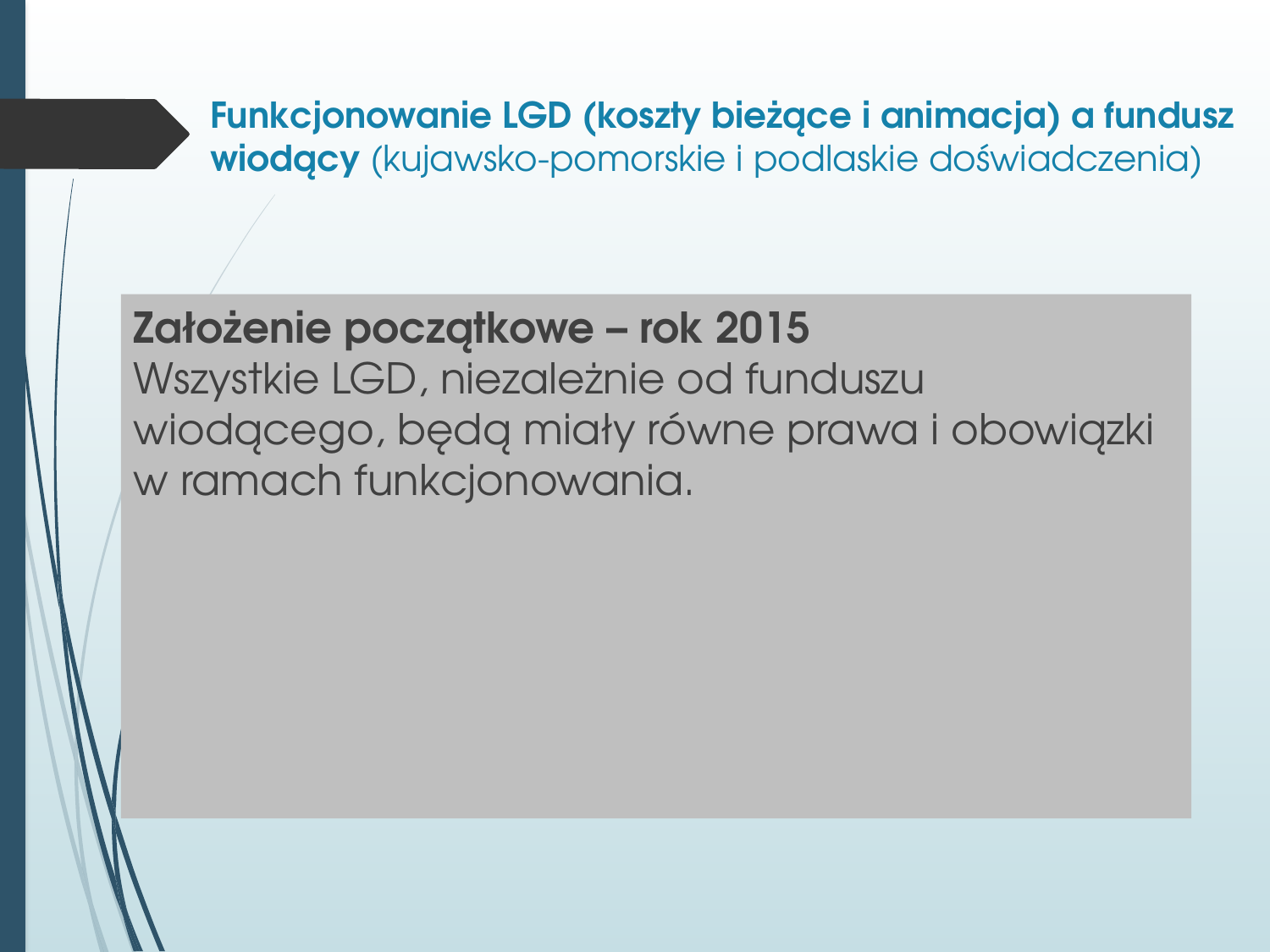

# Funkcjonowanie LGD (koszty bieżące i animacja) a fundusz wiodący (kujawsko-pomorskie i podlaskie doświadczenia)
Założenie początkowe – rok 2015
Wszystkie LGD, niezależnie od funduszu wiodącego, będą miały równe prawa i obowiązki w ramach funkcjonowania.